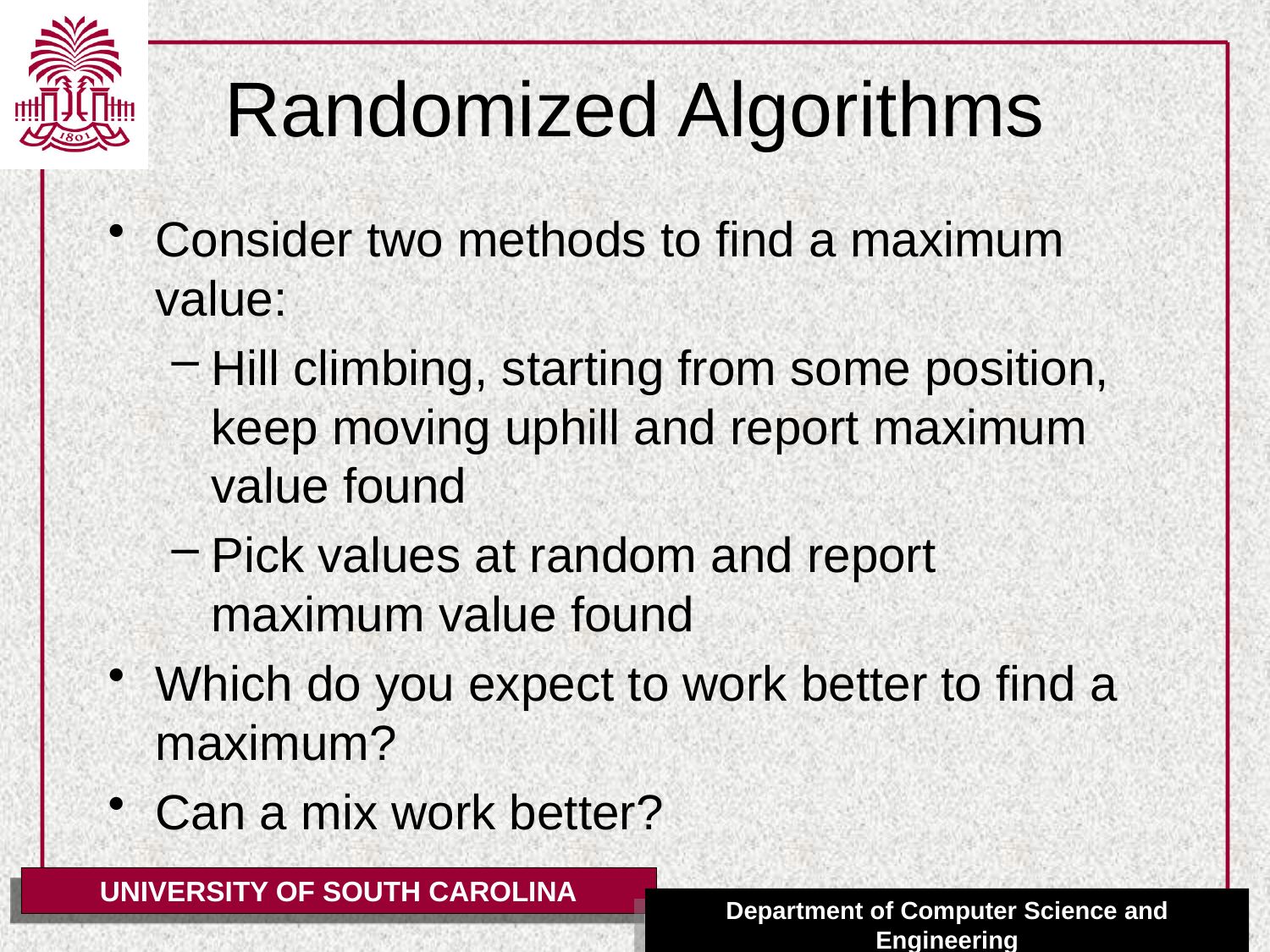

# Randomized Algorithms
Consider two methods to find a maximum value:
Hill climbing, starting from some position, keep moving uphill and report maximum value found
Pick values at random and report maximum value found
Which do you expect to work better to find a maximum?
Can a mix work better?